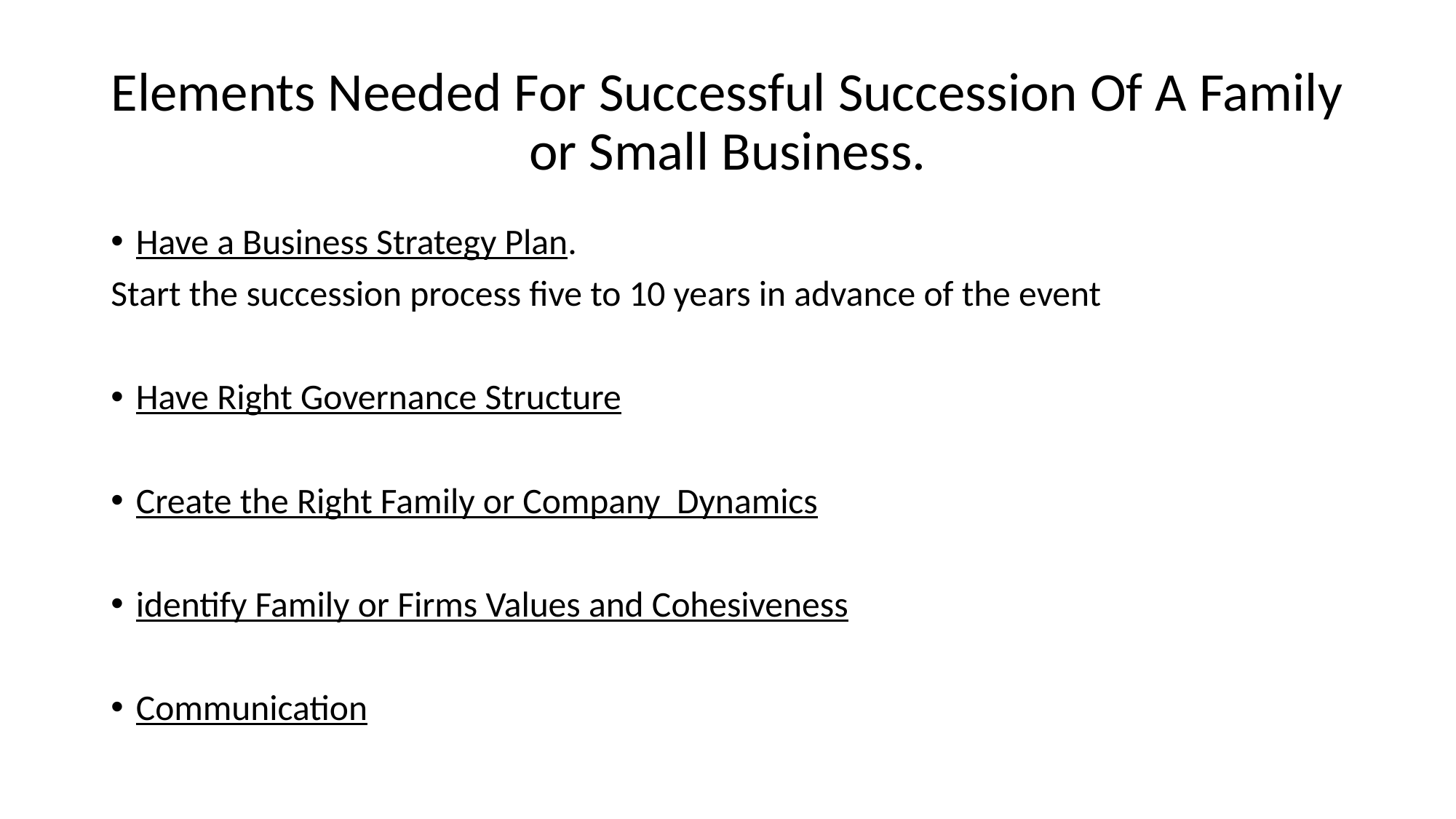

# Elements Needed For Successful Succession Of A Family or Small Business.
Have a Business Strategy Plan.
Start the succession process five to 10 years in advance of the event

Have Right Governance Structure

Create the Right Family or Company  Dynamics

identify Family or Firms Values and Cohesiveness

Communication